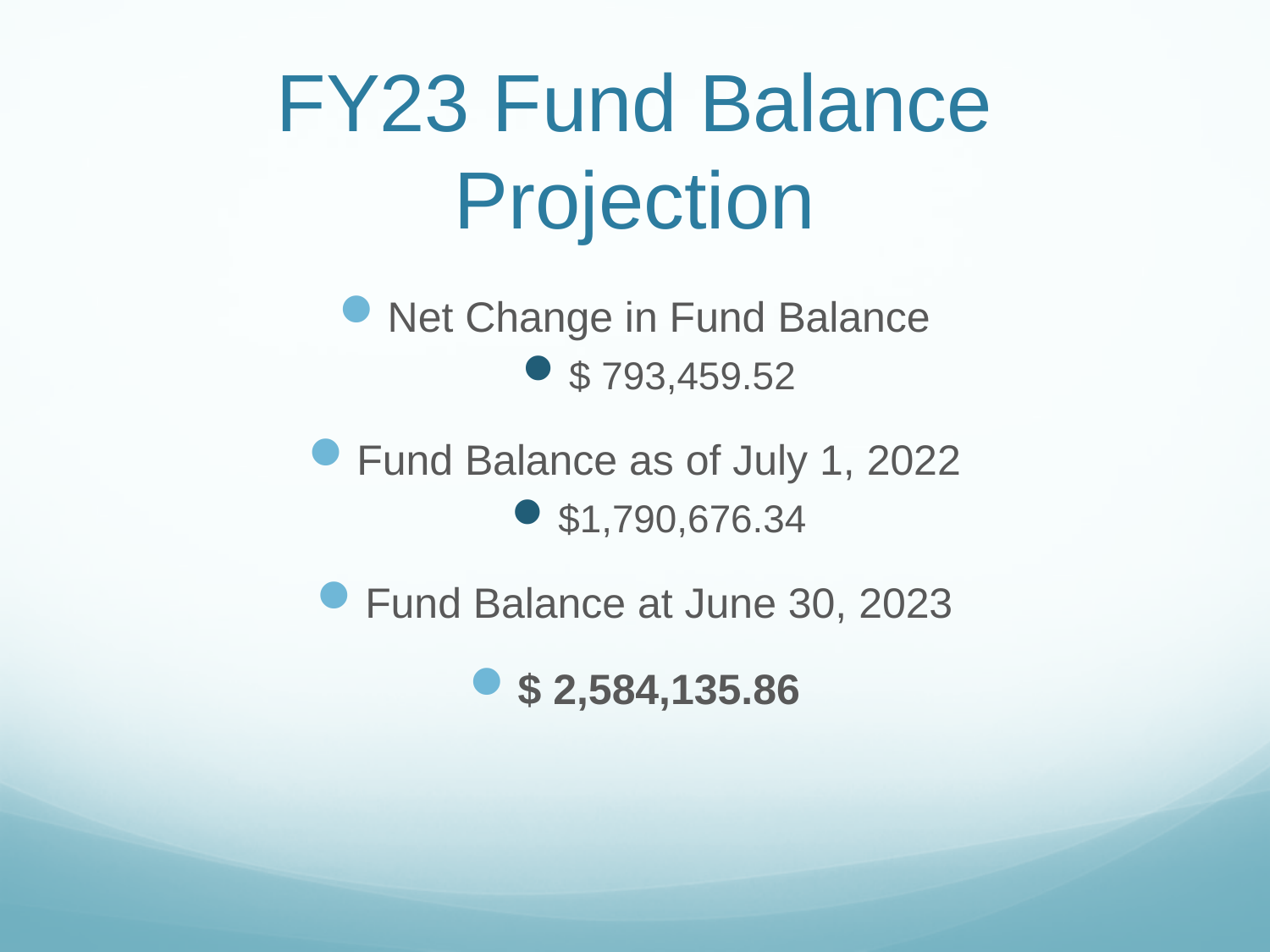

# FY23 Fund Balance Projection
Net Change in Fund Balance
$ 793,459.52
Fund Balance as of July 1, 2022
$1,790,676.34
Fund Balance at June 30, 2023
$ 2,584,135.86